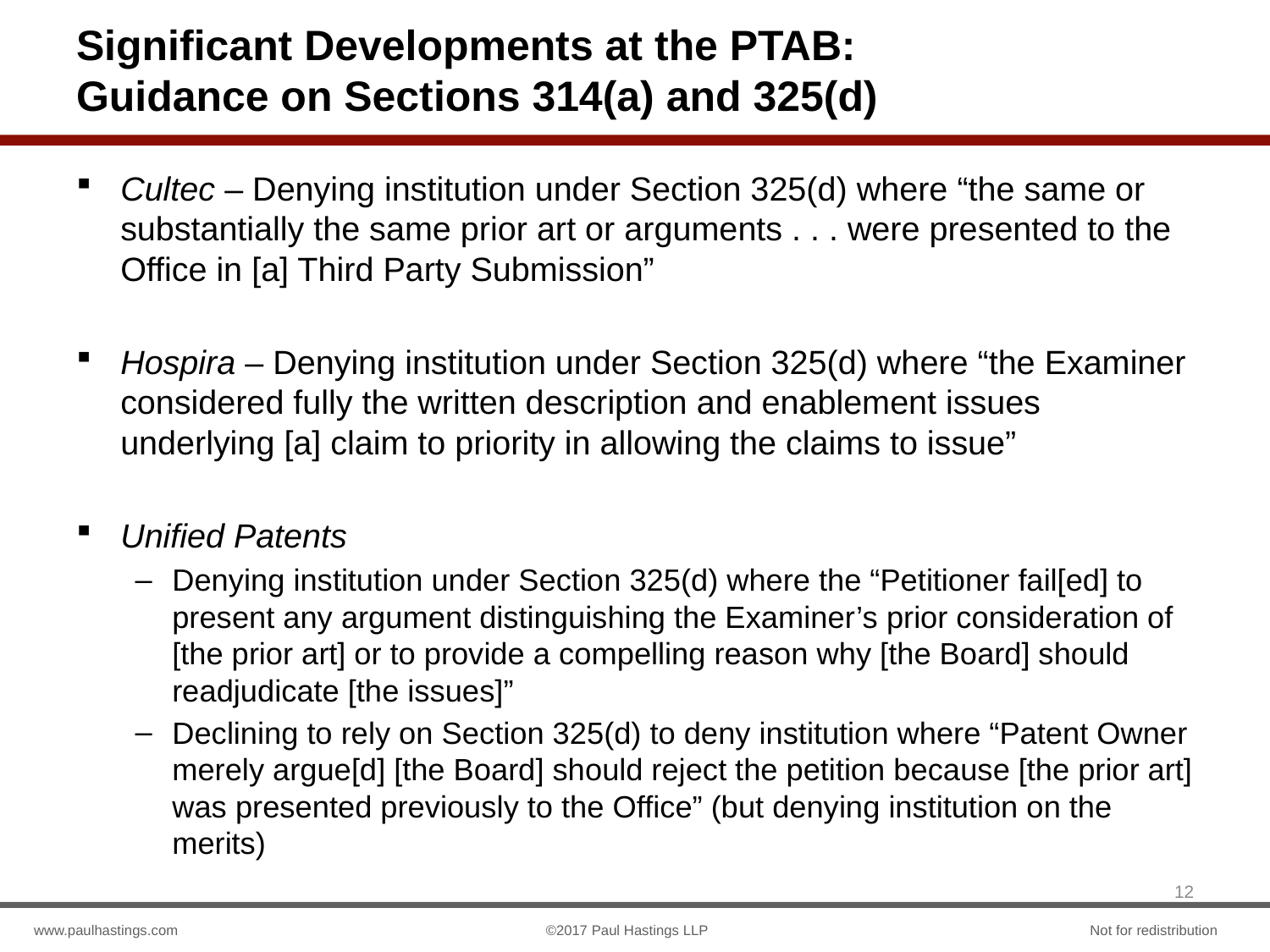

# Significant Developments at the PTAB: Guidance on Sections 314(a) and 325(d)
Cultec – Denying institution under Section 325(d) where “the same or substantially the same prior art or arguments . . . were presented to the Office in [a] Third Party Submission”

Hospira – Denying institution under Section 325(d) where “the Examiner considered fully the written description and enablement issues underlying [a] claim to priority in allowing the claims to issue”

Unified Patents
Denying institution under Section 325(d) where the “Petitioner fail[ed] to present any argument distinguishing the Examiner’s prior consideration of [the prior art] or to provide a compelling reason why [the Board] should readjudicate [the issues]”
Declining to rely on Section 325(d) to deny institution where “Patent Owner merely argue[d] [the Board] should reject the petition because [the prior art] was presented previously to the Office” (but denying institution on the merits)
12